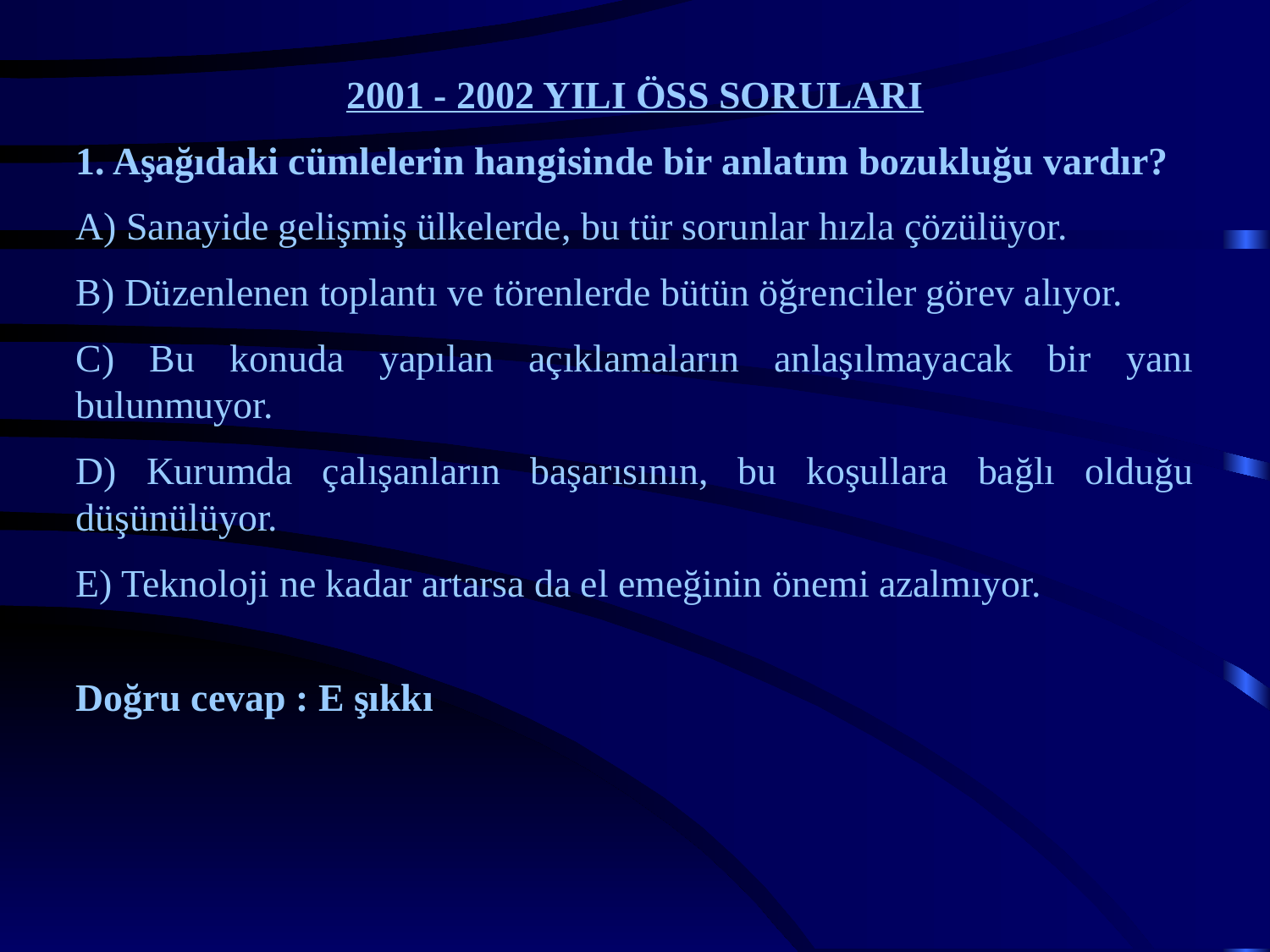

2001 - 2002 YILI ÖSS SORULARI
1. Aşağıdaki cümlelerin hangisinde bir anlatım bozukluğu vardır?
A) Sanayide gelişmiş ülkelerde, bu tür sorunlar hızla çözülüyor.
B) Düzenlenen toplantı ve törenlerde bütün öğrenciler görev alıyor.
C) Bu konuda yapılan açıklamaların anlaşılmayacak bir yanı bulunmuyor.
D) Kurumda çalışanların başarısının, bu koşullara bağlı olduğu düşünülüyor.
E) Teknoloji ne kadar artarsa da el emeğinin önemi azalmıyor.
Doğru cevap : E şıkkı